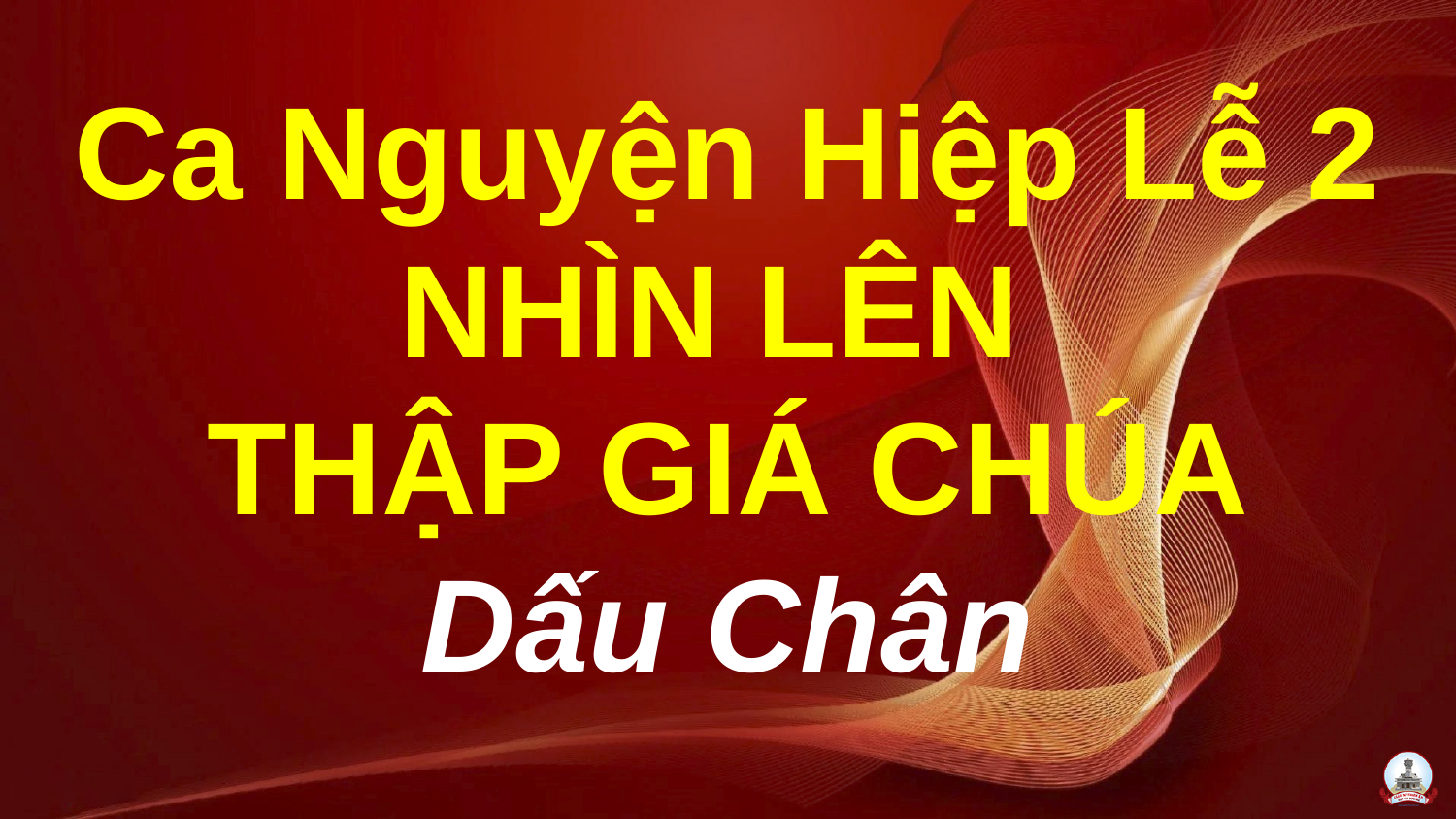

Ca Nguyện Hiệp Lễ 2
NHÌN LÊN
THẬP GIÁ CHÚA
Dấu Chân